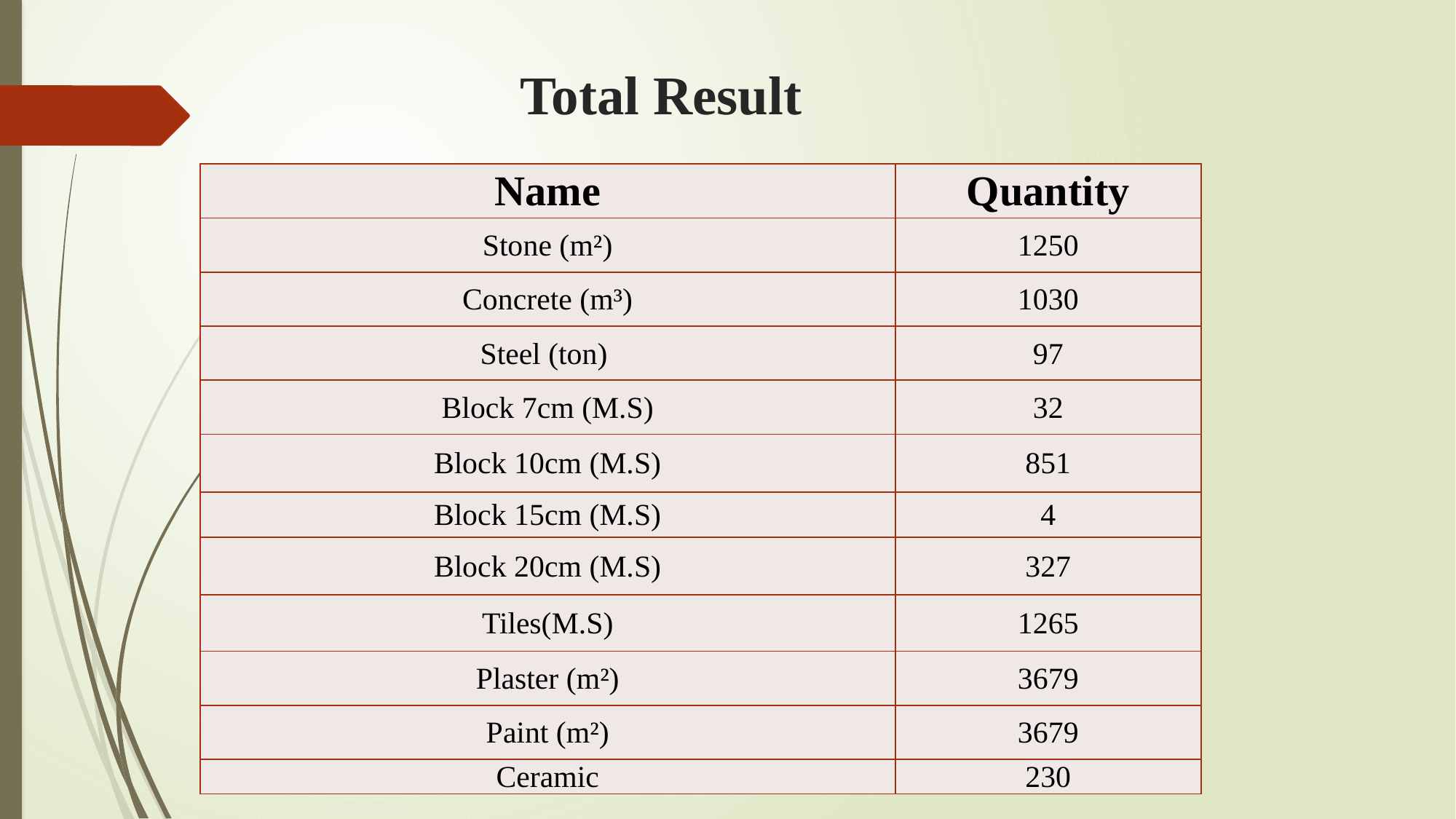

# Total Result
| Name | Quantity |
| --- | --- |
| Stone (m²) | 1250 |
| Concrete (m³) | 1030 |
| Steel (ton) | 97 |
| Block 7cm (M.S) | 32 |
| Block 10cm (M.S) | 851 |
| Block 15cm (M.S) | 4 |
| Block 20cm (M.S) | 327 |
| Tiles(M.S) | 1265 |
| Plaster (m²) | 3679 |
| Paint (m²) | 3679 |
| Ceramic | 230 |